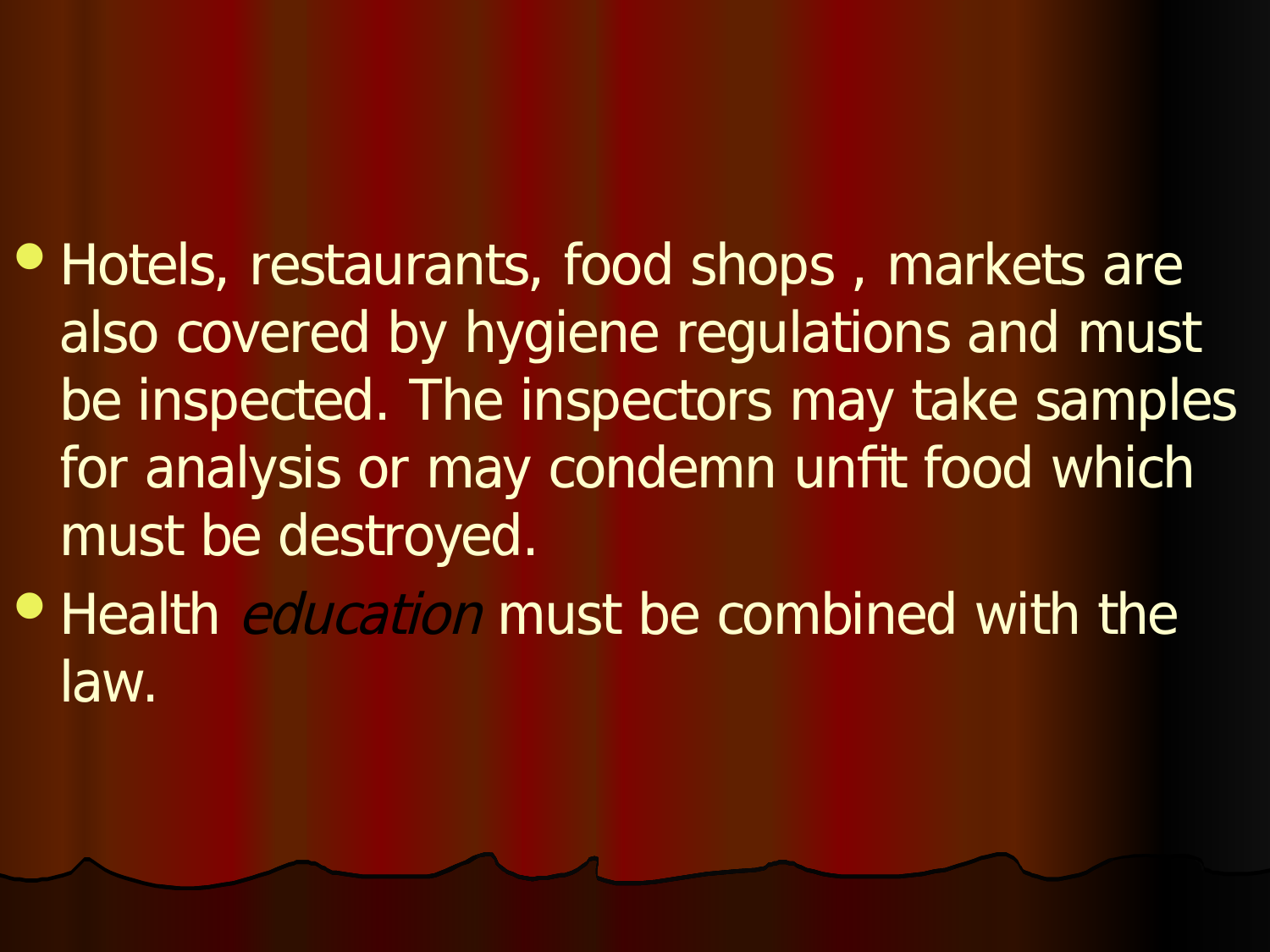

#
Hotels, restaurants, food shops , markets are also covered by hygiene regulations and must be inspected. The inspectors may take samples for analysis or may condemn unfit food which must be destroyed.
Health education must be combined with the law.